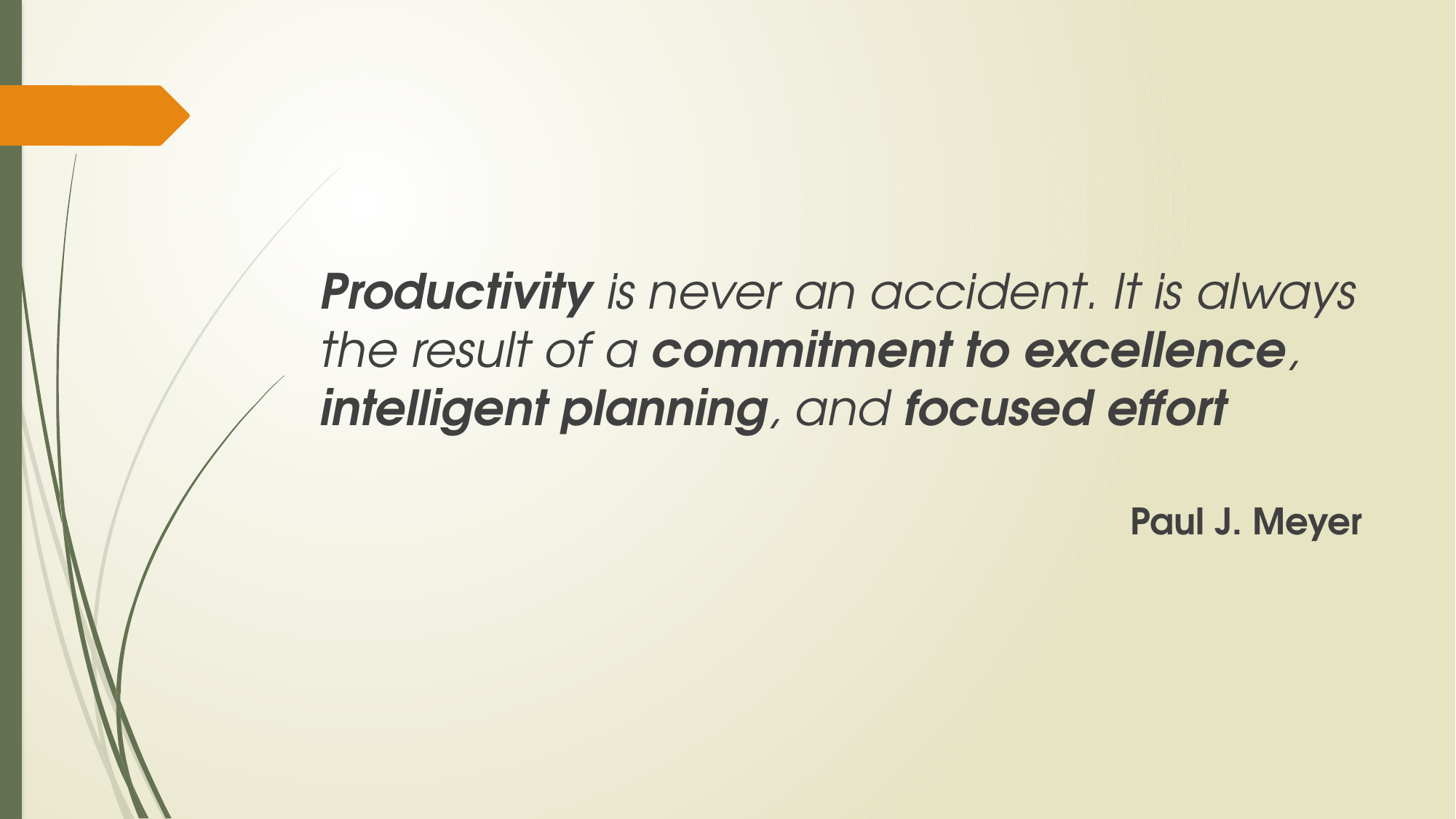

Productivity is never an accident. It is always the result of a commitment to excellence, intelligent planning, and focused effort

Paul J. Meyer